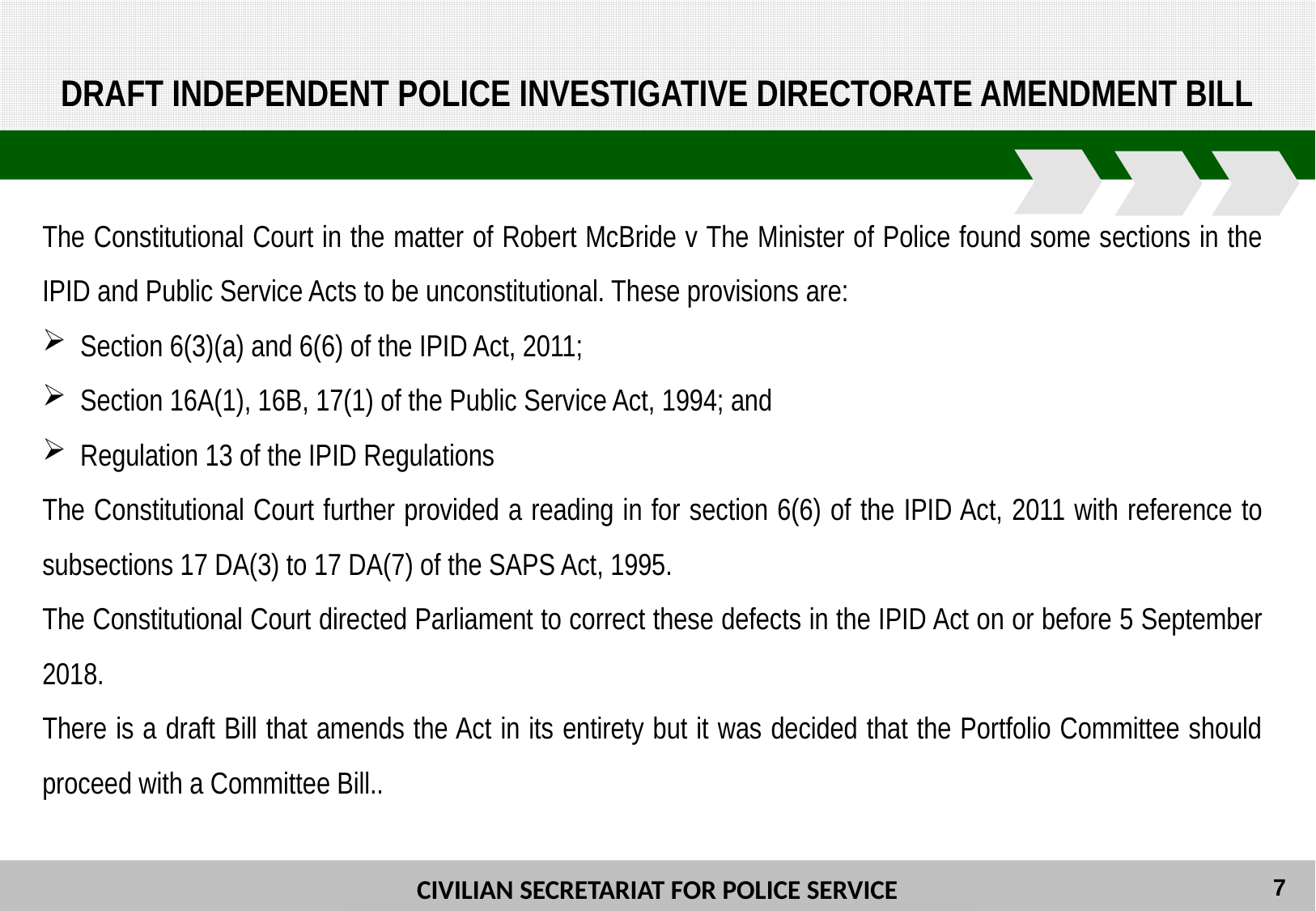

DRAFT INDEPENDENT POLICE INVESTIGATIVE DIRECTORATE AMENDMENT BILL
The Constitutional Court in the matter of Robert McBride v The Minister of Police found some sections in the IPID and Public Service Acts to be unconstitutional. These provisions are:
Section 6(3)(a) and 6(6) of the IPID Act, 2011;
Section 16A(1), 16B, 17(1) of the Public Service Act, 1994; and
Regulation 13 of the IPID Regulations
The Constitutional Court further provided a reading in for section 6(6) of the IPID Act, 2011 with reference to subsections 17 DA(3) to 17 DA(7) of the SAPS Act, 1995.
The Constitutional Court directed Parliament to correct these defects in the IPID Act on or before 5 September 2018.
There is a draft Bill that amends the Act in its entirety but it was decided that the Portfolio Committee should proceed with a Committee Bill..